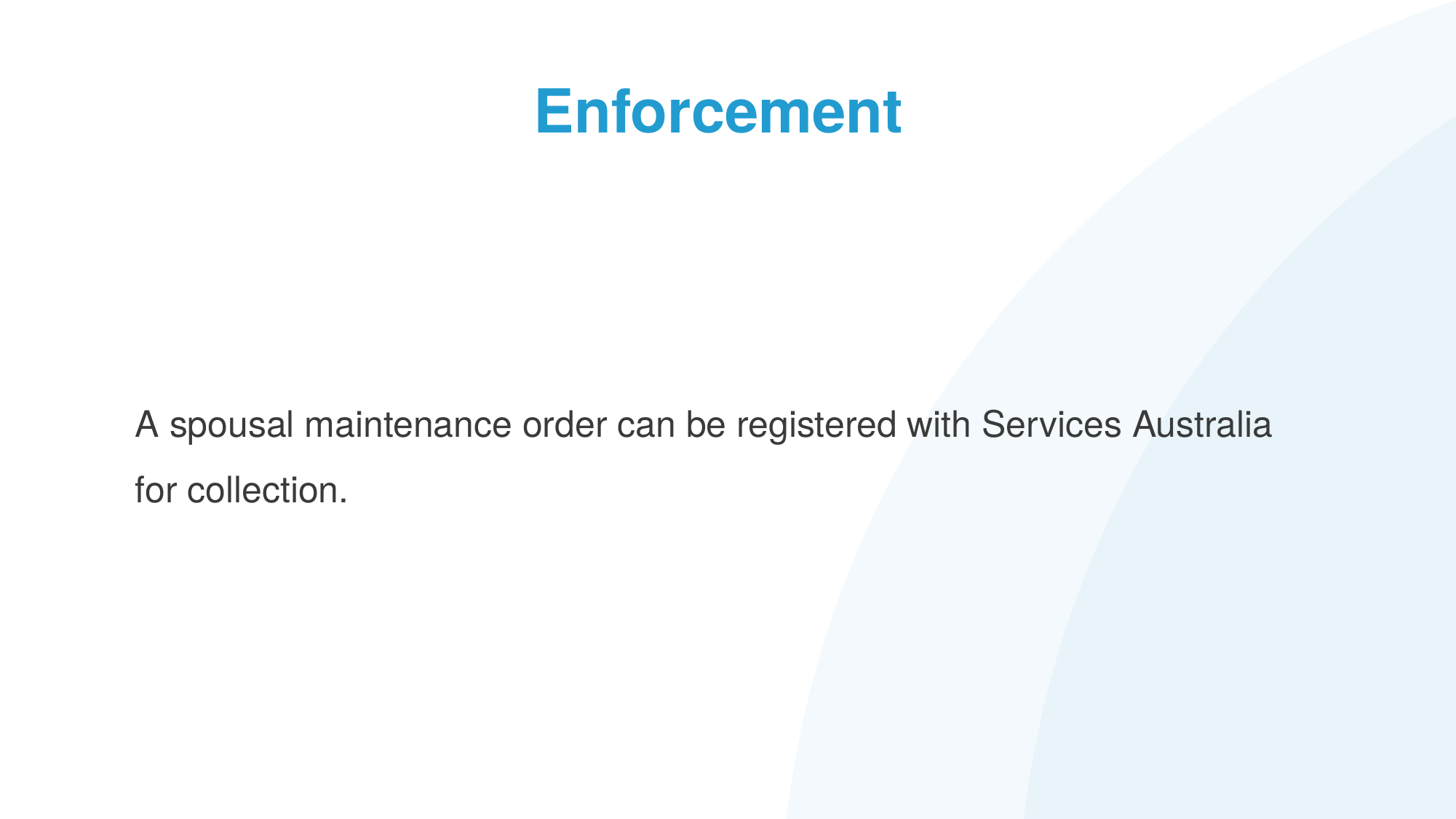

# Enforcement

A spousal maintenance order can be registered with Services Australia for collection.